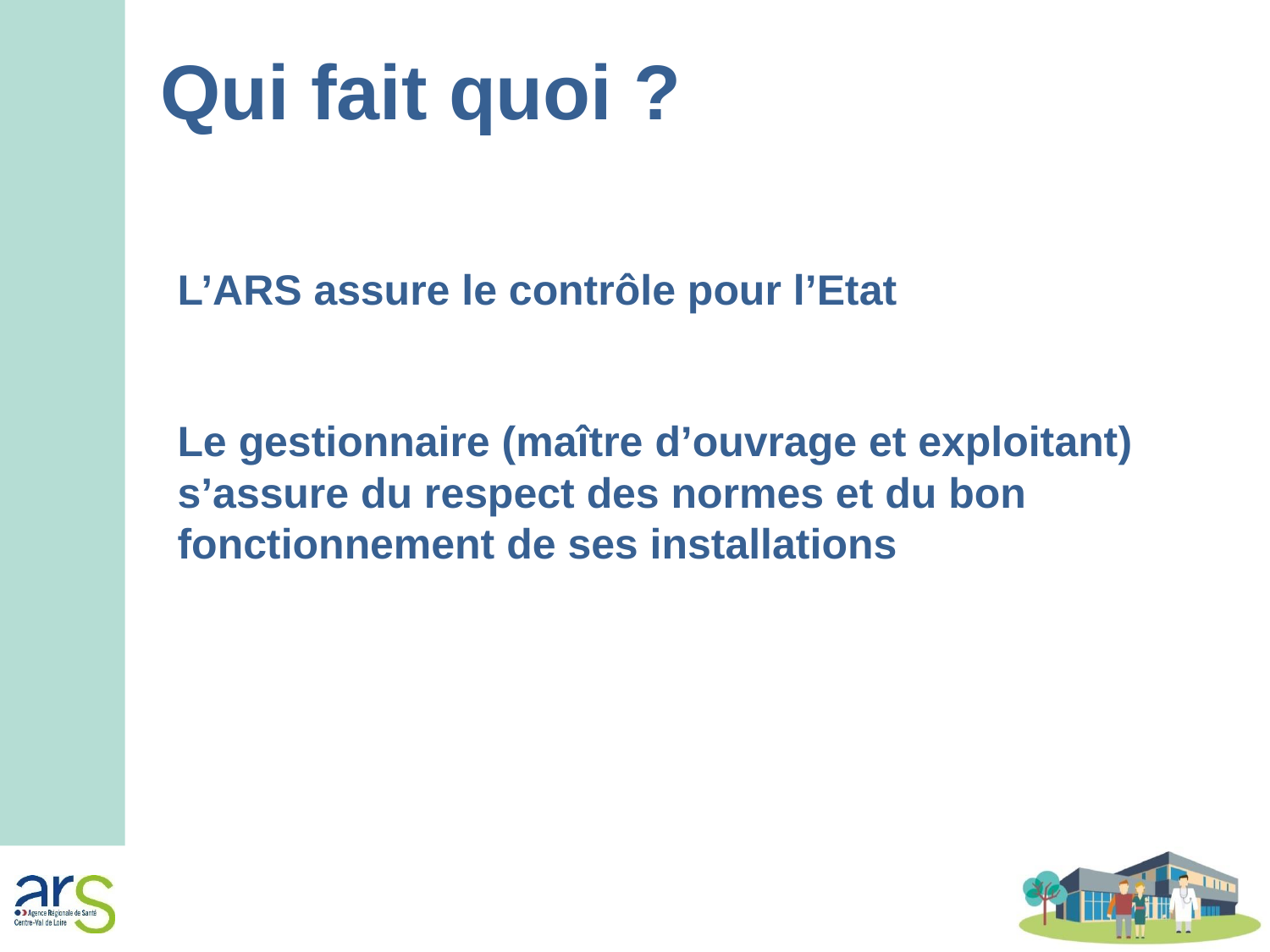

Qui fait quoi ?
L’ARS assure le contrôle pour l’Etat

Le gestionnaire (maître d’ouvrage et exploitant) s’assure du respect des normes et du bon fonctionnement de ses installations